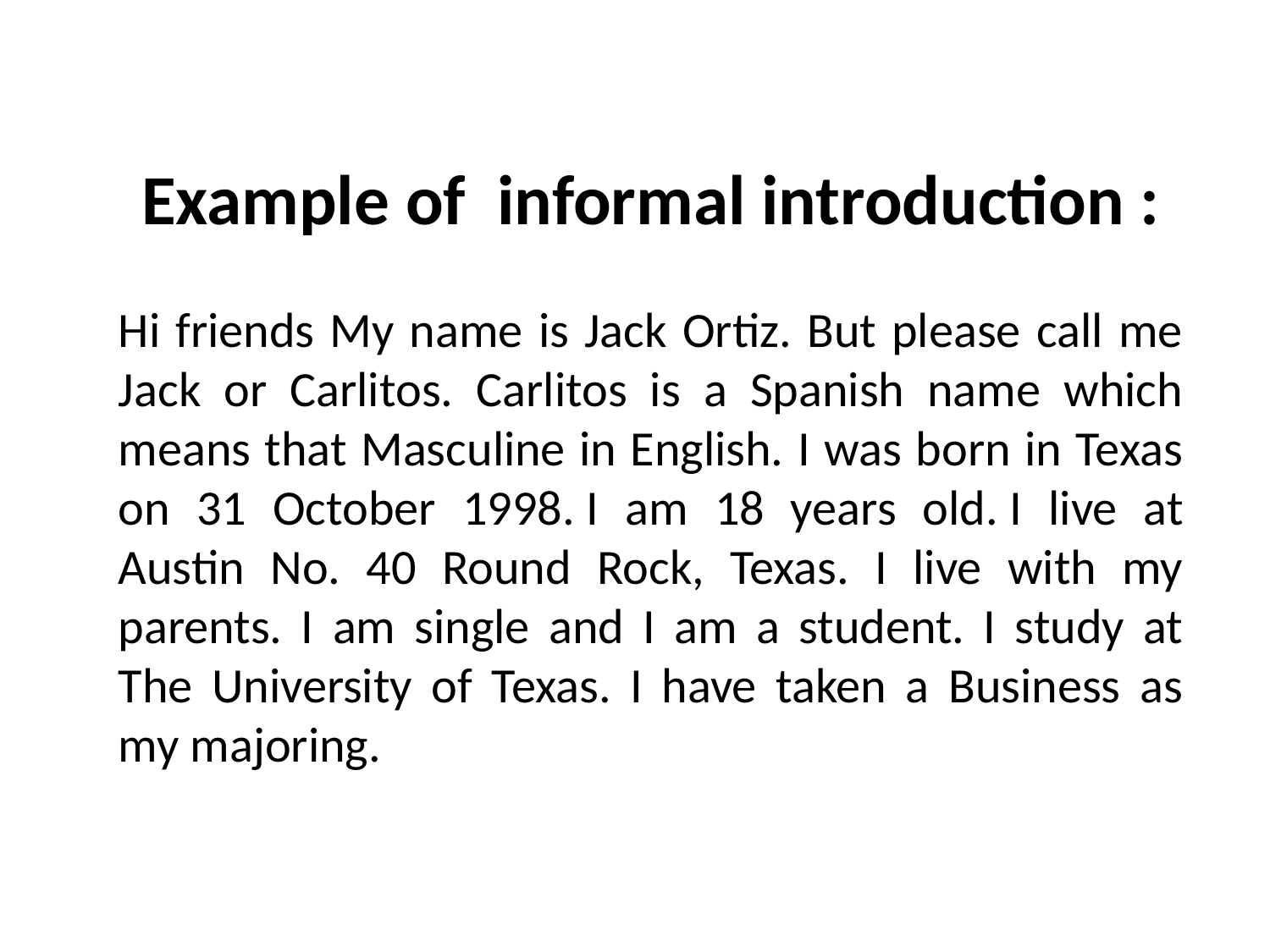

Example of  informal introduction :

Hi friends My name is Jack Ortiz. But please call me Jack or Carlitos. Carlitos is a Spanish name which means that Masculine in English. I was born in Texas on 31 October 1998. I am 18 years old. I live at Austin No. 40 Round Rock, Texas. I live with my parents. I am single and I am a student. I study at The University of Texas. I have taken a Business as my majoring.